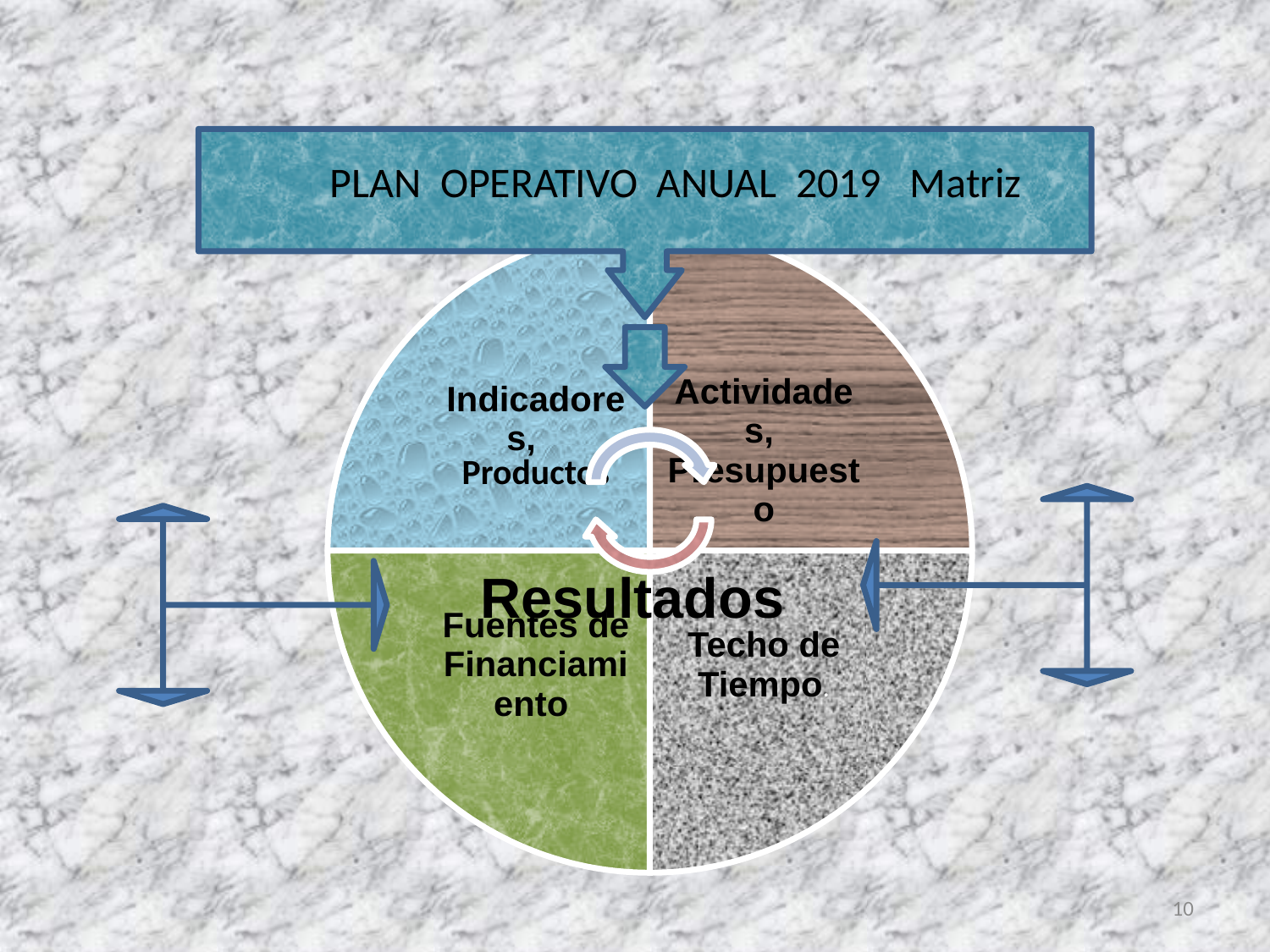

Indicadores,
Productos
Fuentes de Financiamiento
Techo de Tiempo.
 Actividades,
Presupuesto

PLAN  OPERATIVO  ANUAL  2019   Matriz

  Resultados
10